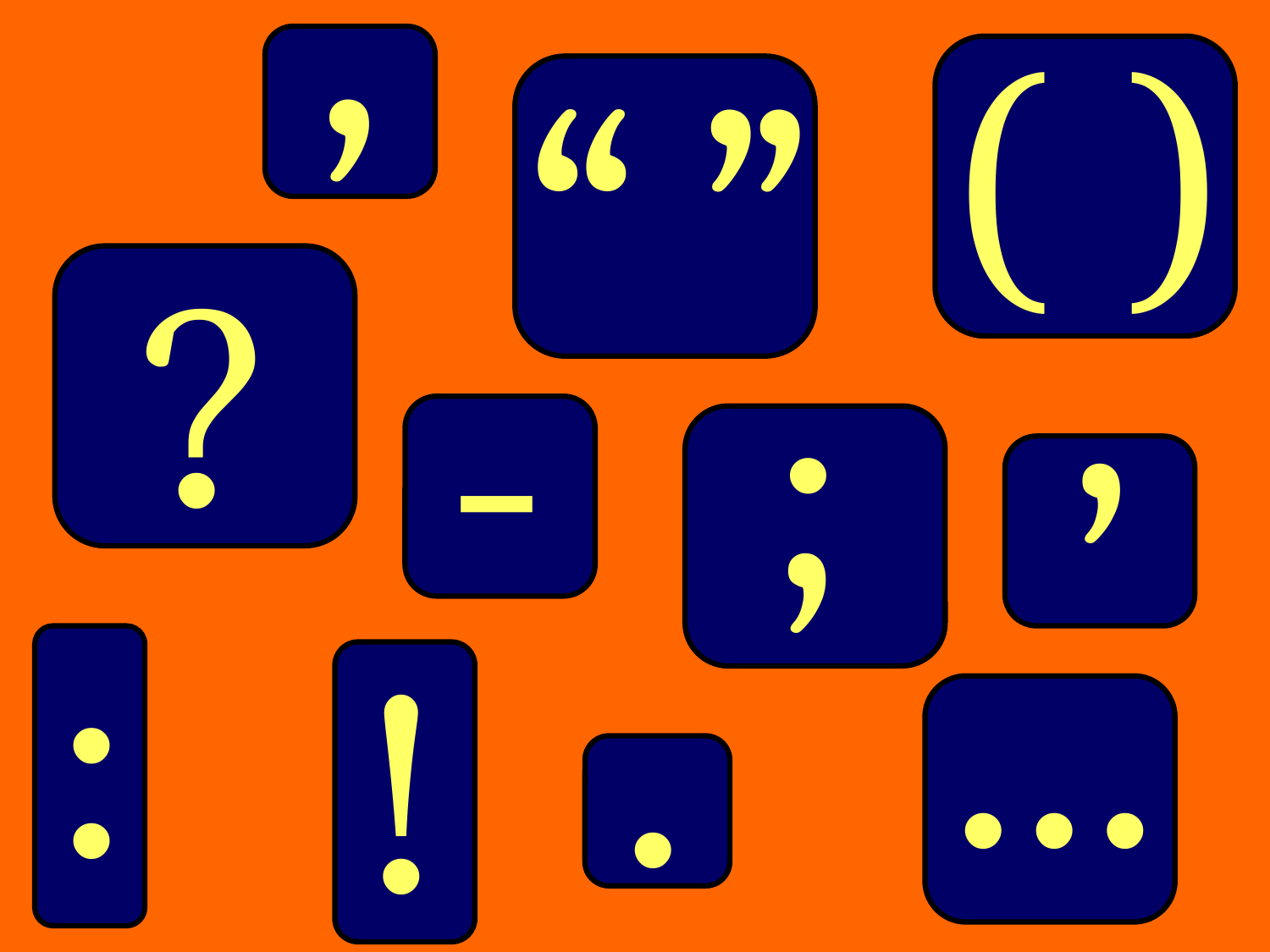

( )

’

“ ”
,

?

-

;

…

:

.

!